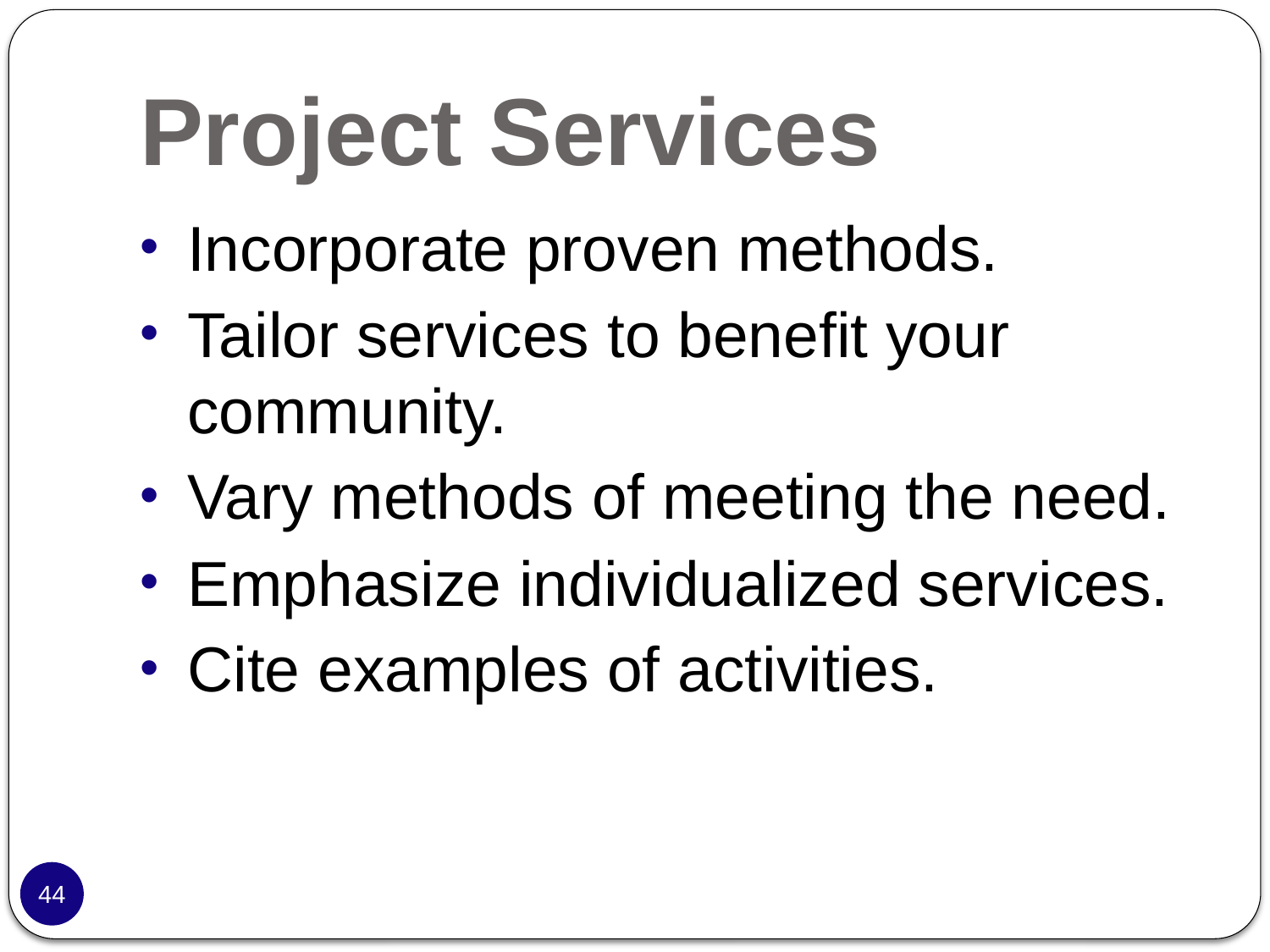

# Project Services
Incorporate proven methods.
Tailor services to benefit your community.
Vary methods of meeting the need.
Emphasize individualized services.
Cite examples of activities.

44